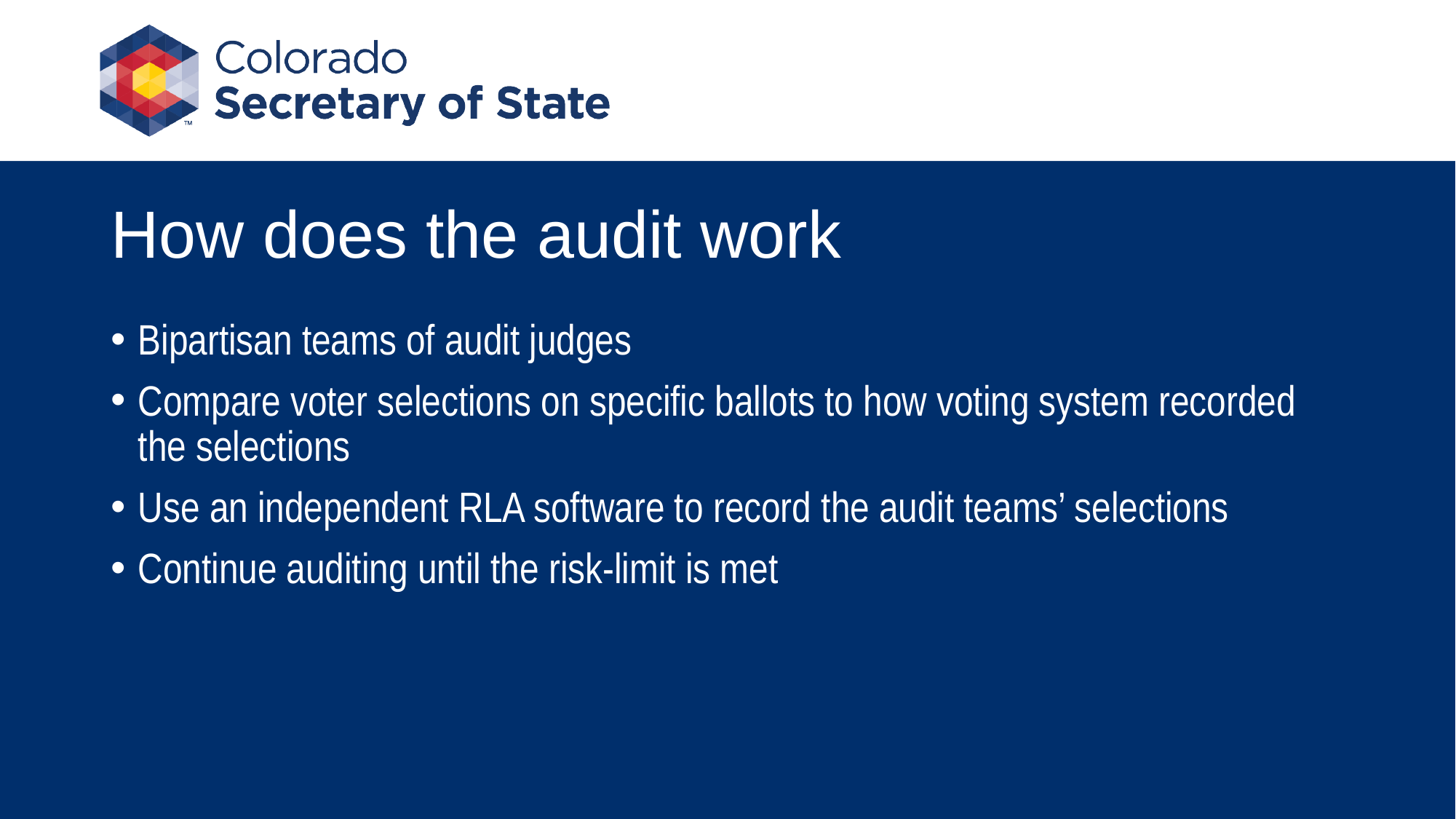

# How does the audit work
Bipartisan teams of audit judges
Compare voter selections on specific ballots to how voting system recorded the selections
Use an independent RLA software to record the audit teams’ selections
Continue auditing until the risk-limit is met